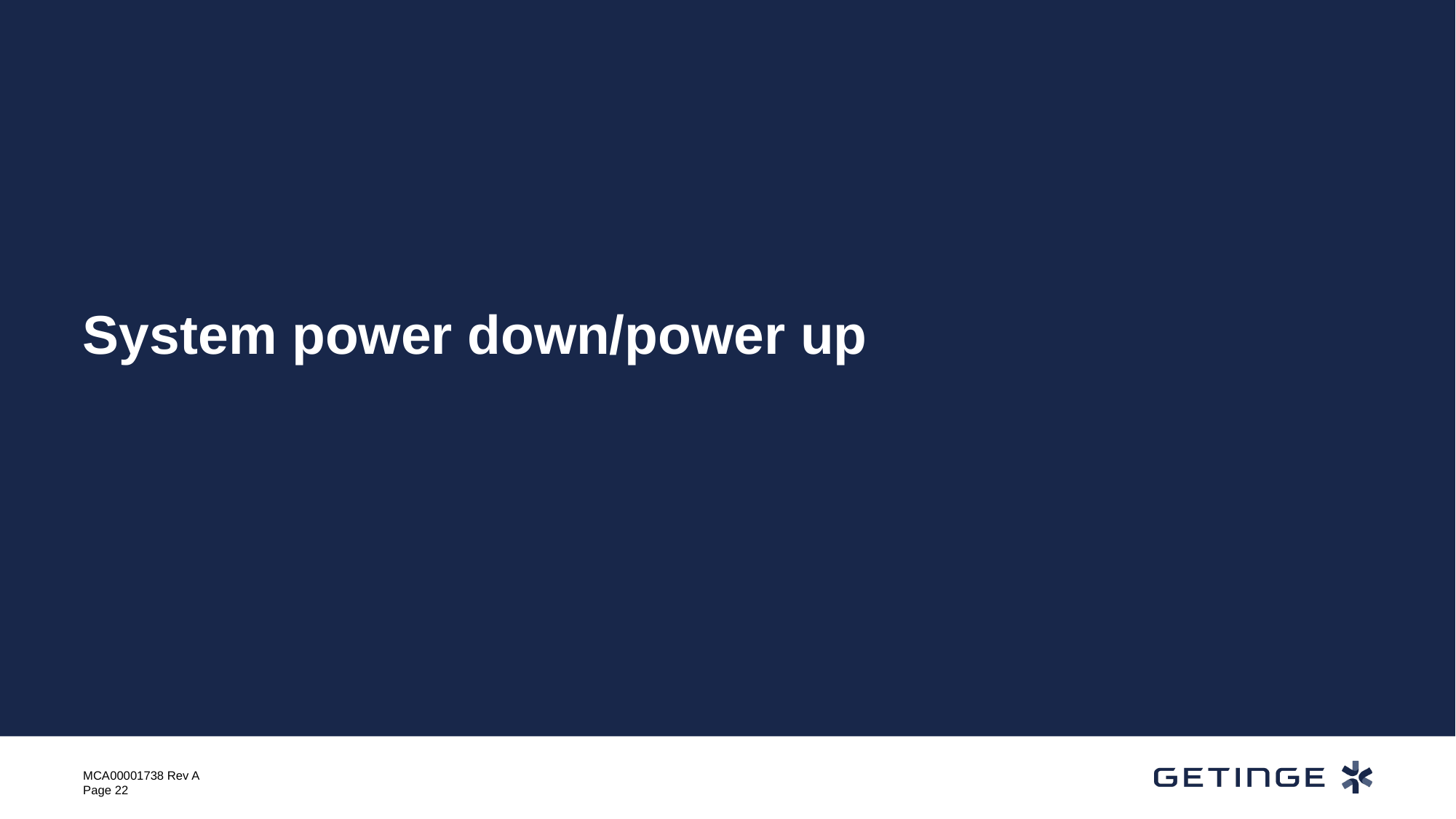

# System power down/power up
MCA00001738 Rev A
Page 22